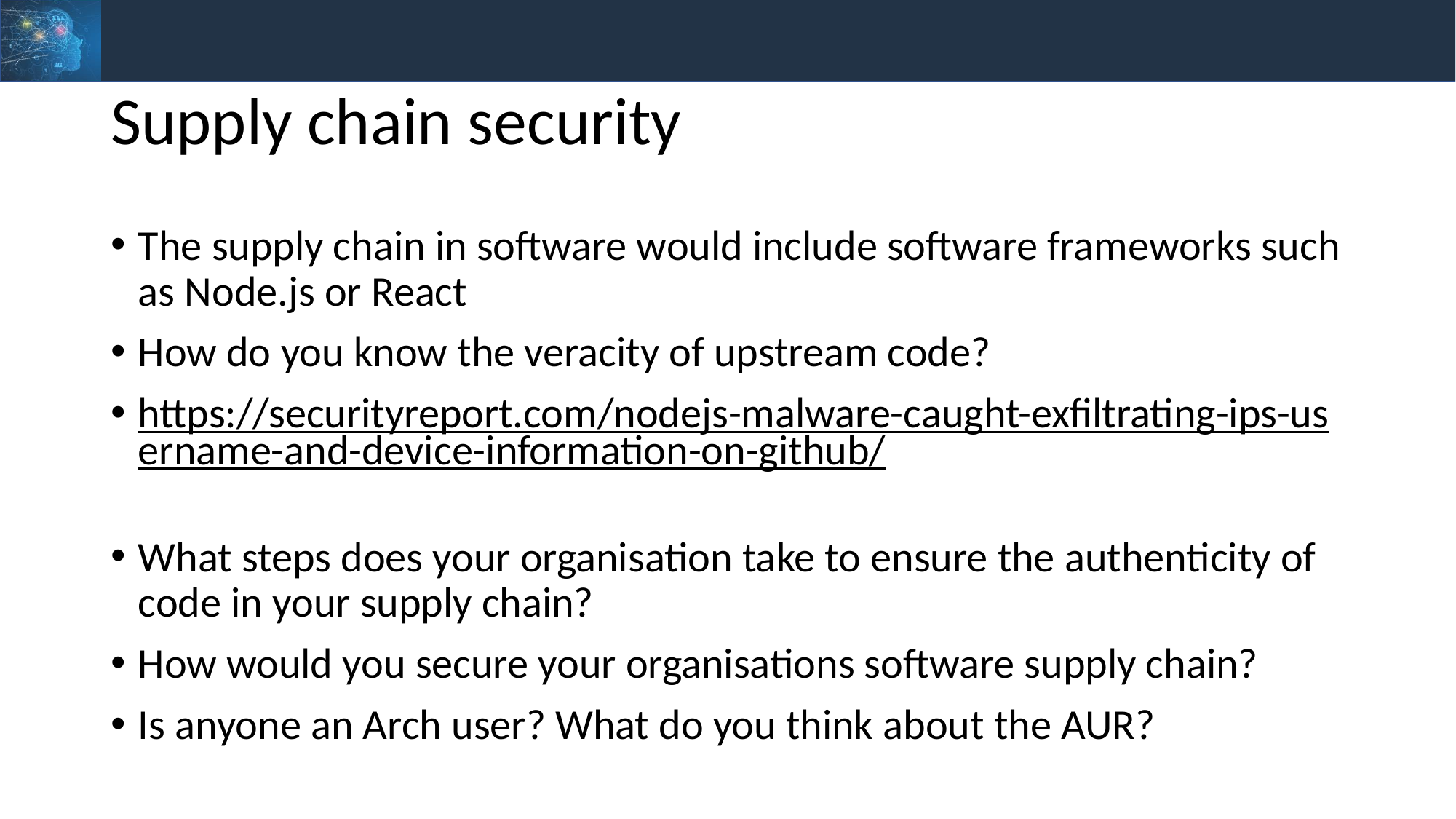

# Supply chain security
The supply chain in software would include software frameworks such as Node.js or React
How do you know the veracity of upstream code?
https://securityreport.com/nodejs-malware-caught-exfiltrating-ips-username-and-device-information-on-github/
What steps does your organisation take to ensure the authenticity of code in your supply chain?
How would you secure your organisations software supply chain?
Is anyone an Arch user? What do you think about the AUR?